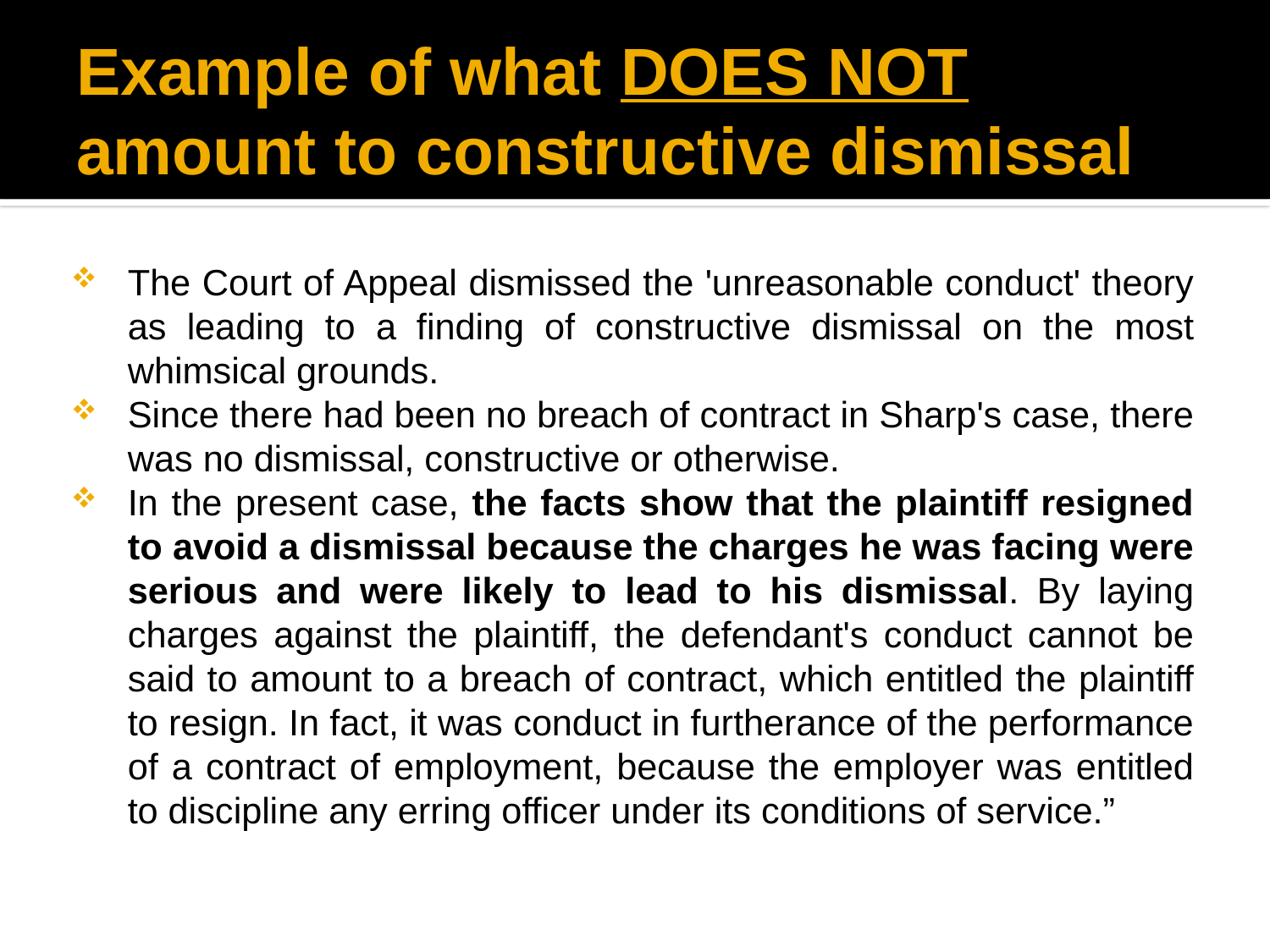

# Example of what DOES NOT amount to constructive dismissal
The Court of Appeal dismissed the 'unreasonable conduct' theory as leading to a finding of constructive dismissal on the most whimsical grounds.
Since there had been no breach of contract in Sharp's case, there was no dismissal, constructive or otherwise.
In the present case, the facts show that the plaintiff resigned to avoid a dismissal because the charges he was facing were serious and were likely to lead to his dismissal. By laying charges against the plaintiff, the defendant's conduct cannot be said to amount to a breach of contract, which entitled the plaintiff to resign. In fact, it was conduct in furtherance of the performance of a contract of employment, because the employer was entitled to discipline any erring officer under its conditions of service.”